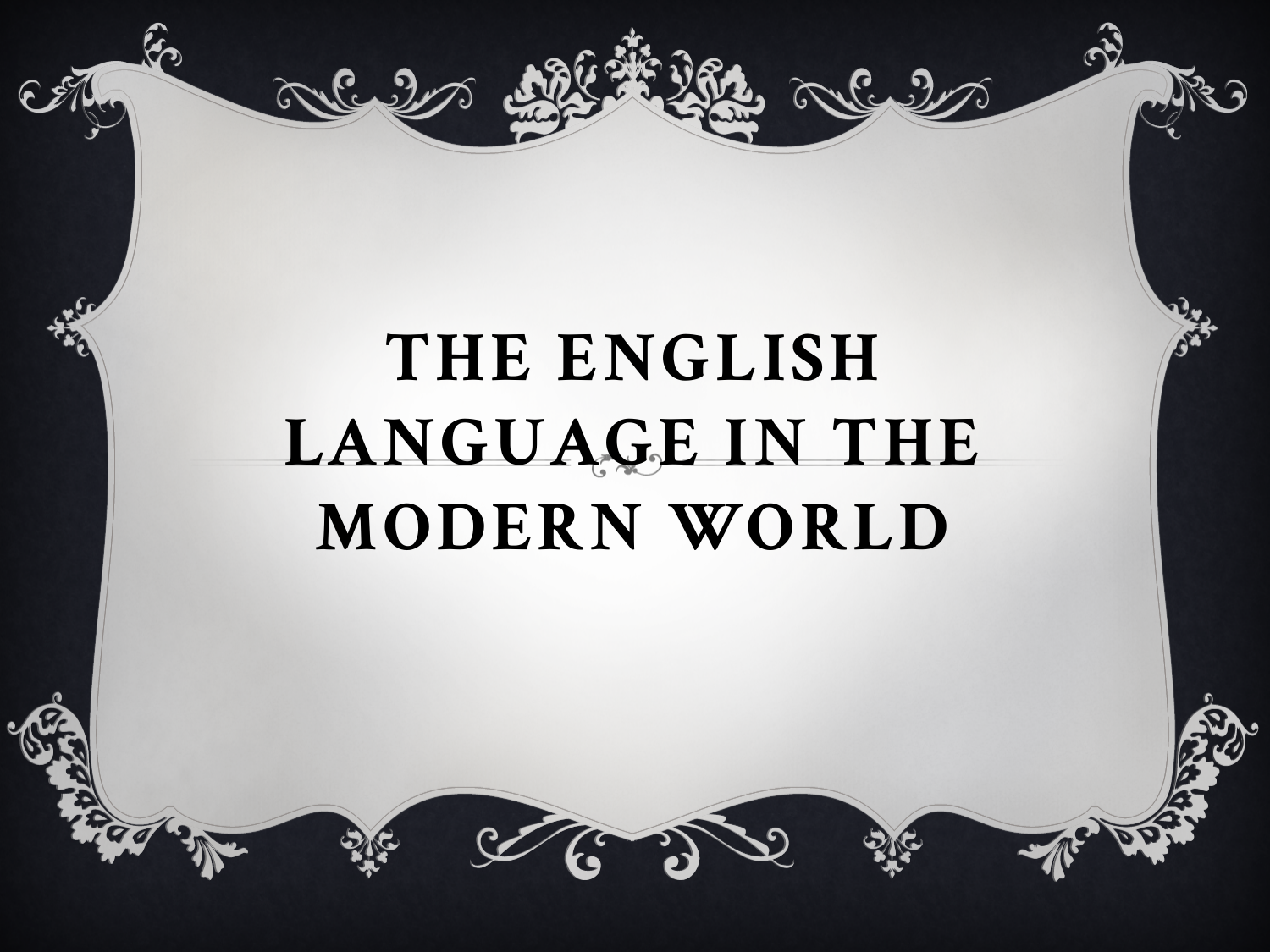

# The english language in the modern world